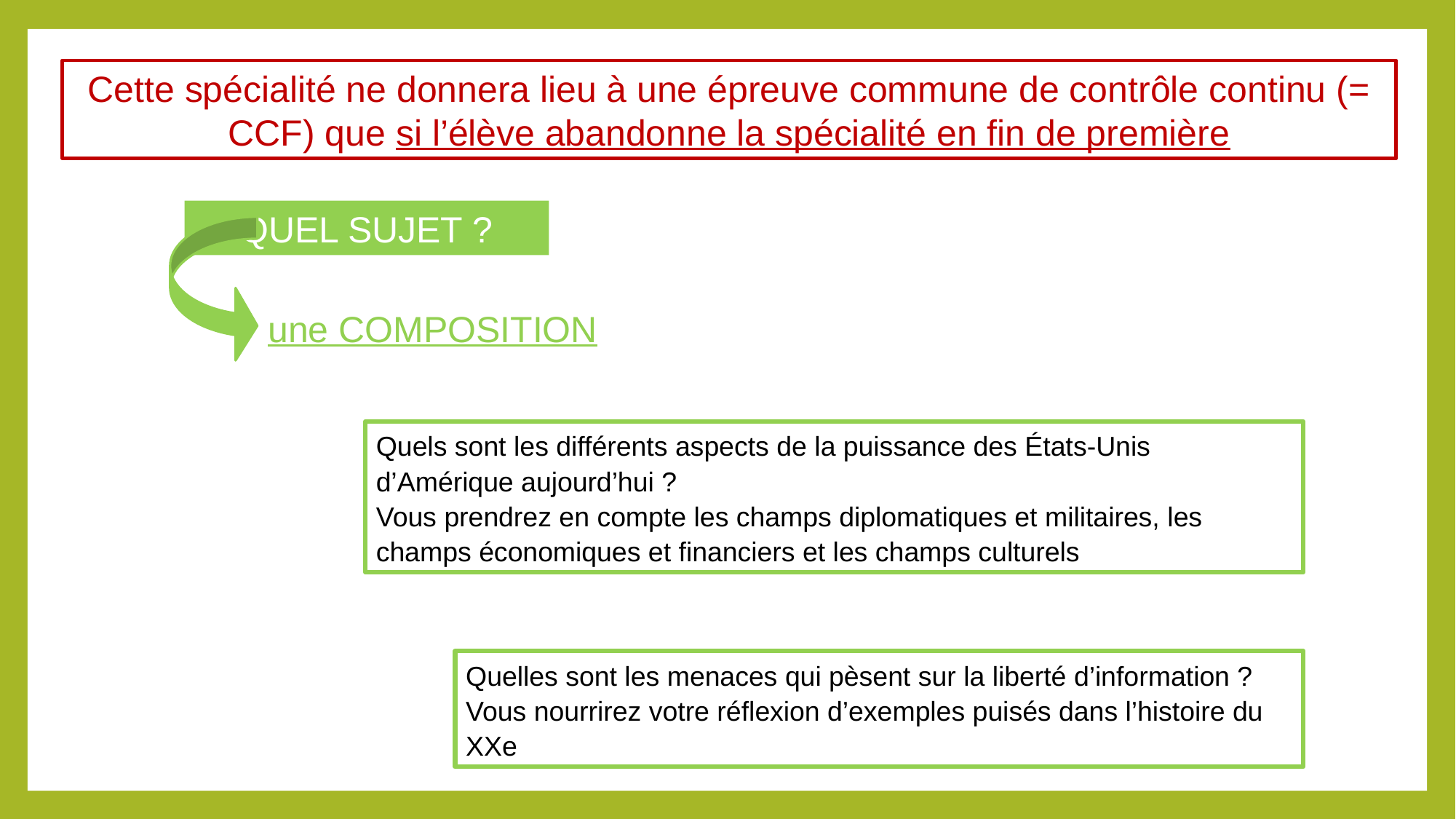

Cette spécialité ne donnera lieu à une épreuve commune de contrôle continu (= CCF) que si l’élève abandonne la spécialité en fin de première
QUEL SUJET ?

une COMPOSITION
Quels sont les différents aspects de la puissance des États-Unis d’Amérique aujourd’hui ?
Vous prendrez en compte les champs diplomatiques et militaires, les champs économiques et financiers et les champs culturels
Quelles sont les menaces qui pèsent sur la liberté d’information ?
Vous nourrirez votre réflexion d’exemples puisés dans l’histoire du XXe